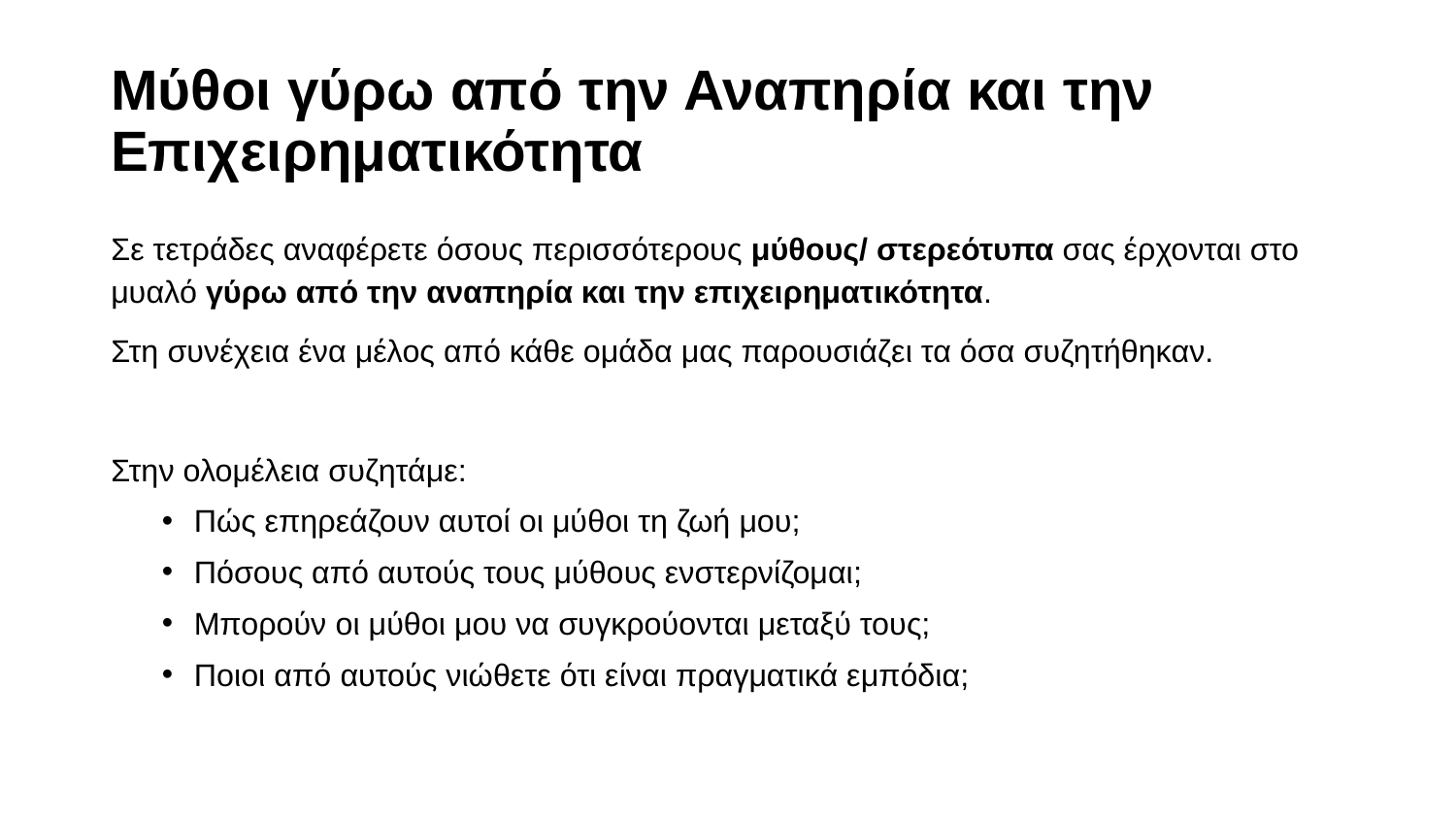

# Μύθοι γύρω από την Αναπηρία και την  Επιχειρηματικότητα
Σε τετράδες αναφέρετε όσους περισσότερους μύθους/ στερεότυπα σας έρχονται στο μυαλό γύρω από την αναπηρία και την επιχειρηματικότητα.
Στη συνέχεια ένα μέλος από κάθε ομάδα μας παρουσιάζει τα όσα συζητήθηκαν.

Στην ολομέλεια συζητάμε:
Πώς επηρεάζουν αυτοί οι μύθοι τη ζωή μου;
Πόσους από αυτούς τους μύθους ενστερνίζομαι;
Μπορούν οι μύθοι μου να συγκρούονται μεταξύ τους;
Ποιοι από αυτούς νιώθετε ότι είναι πραγματικά εμπόδια;